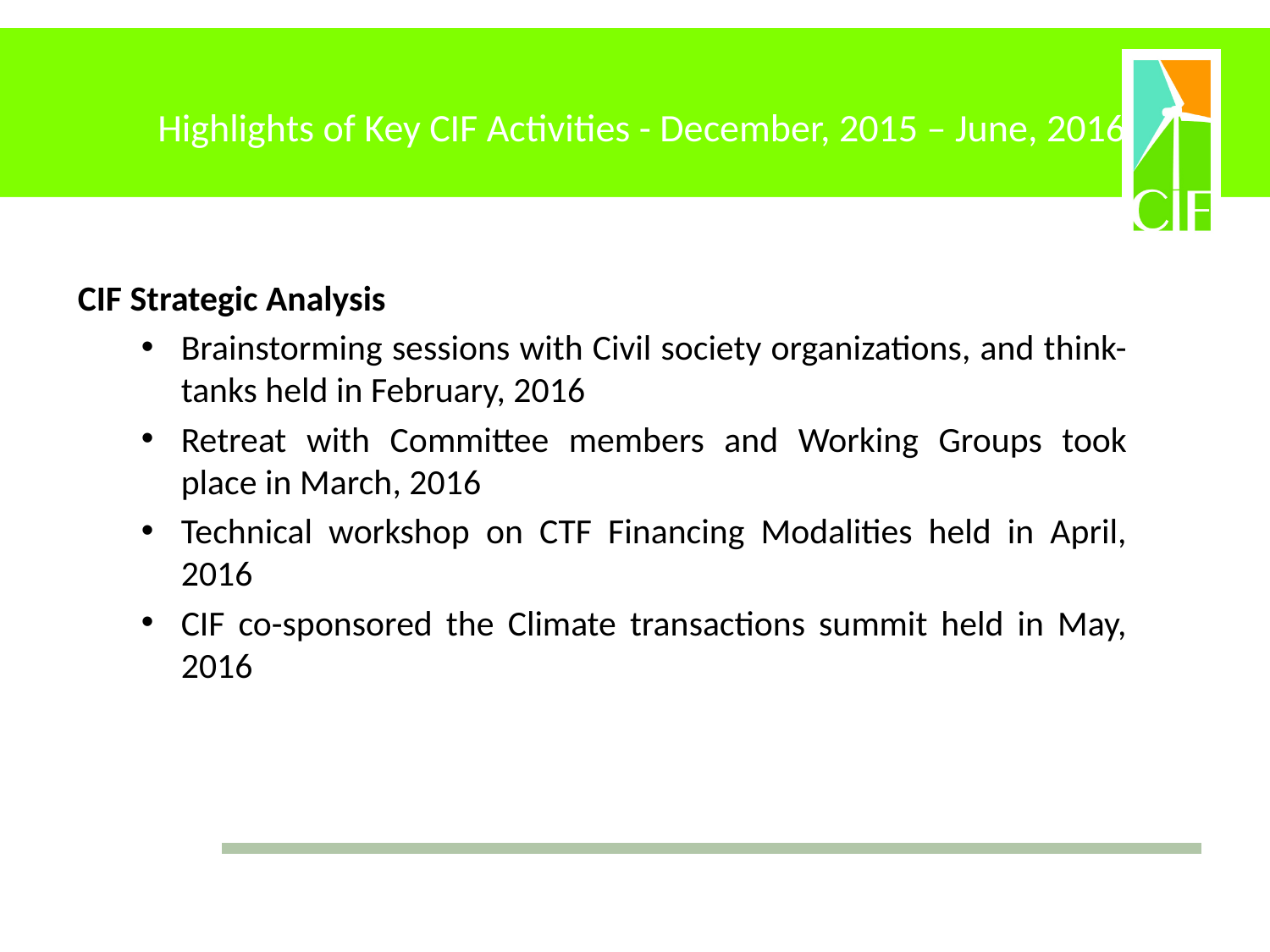

# Highlights of Key CIF Activities - December, 2015 – June, 2016

CIF Strategic Analysis
Brainstorming sessions with Civil society organizations, and think-tanks held in February, 2016
Retreat with Committee members and Working Groups took place in March, 2016
Technical workshop on CTF Financing Modalities held in April, 2016
CIF co-sponsored the Climate transactions summit held in May, 2016